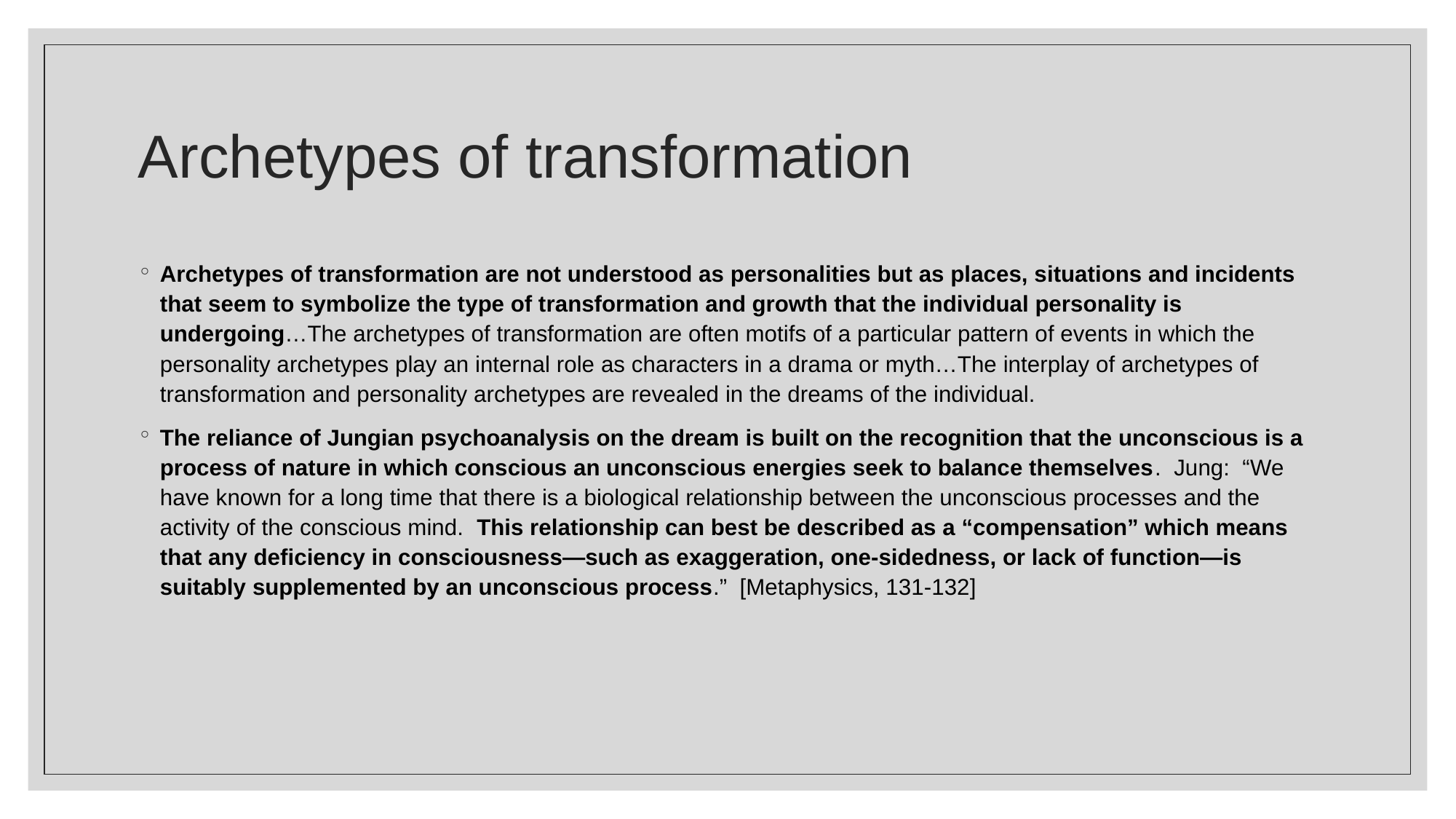

# Archetypes of transformation
Archetypes of transformation are not understood as personalities but as places, situations and incidents that seem to symbolize the type of transformation and growth that the individual personality is undergoing…The archetypes of transformation are often motifs of a particular pattern of events in which the personality archetypes play an internal role as characters in a drama or myth…The interplay of archetypes of transformation and personality archetypes are revealed in the dreams of the individual.
The reliance of Jungian psychoanalysis on the dream is built on the recognition that the unconscious is a process of nature in which conscious an unconscious energies seek to balance themselves.  Jung:  “We have known for a long time that there is a biological relationship between the unconscious processes and the activity of the conscious mind.  This relationship can best be described as a “compensation” which means that any deficiency in consciousness—such as exaggeration, one-sidedness, or lack of function—is suitably supplemented by an unconscious process.”  [Metaphysics, 131-132]